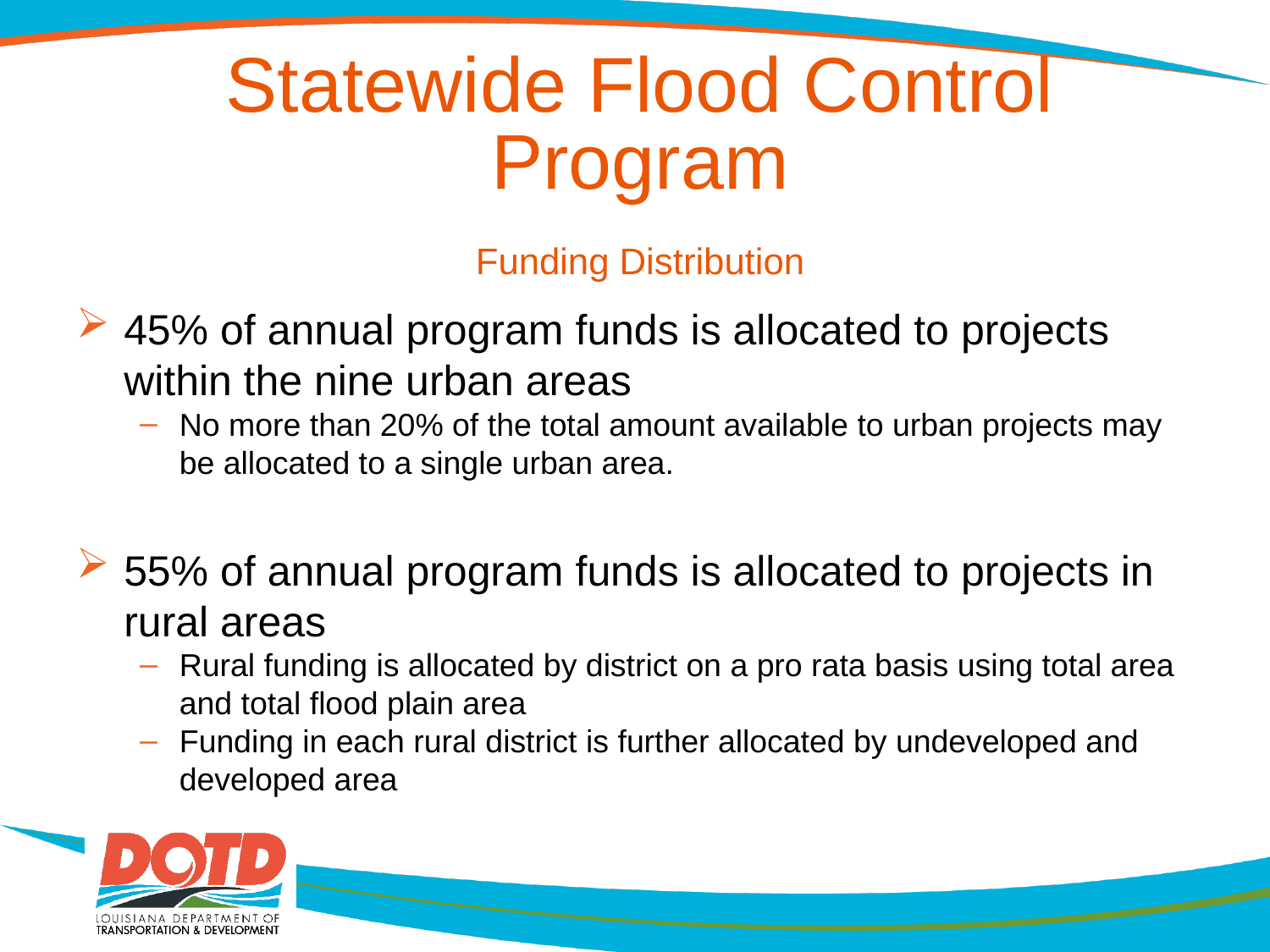

# Statewide Flood Control Program Funding Distribution
45% of annual program funds is allocated to projects within the nine urban areas
No more than 20% of the total amount available to urban projects may be allocated to a single urban area.

55% of annual program funds is allocated to projects in rural areas
Rural funding is allocated by district on a pro rata basis using total area and total flood plain area
Funding in each rural district is further allocated by undeveloped and developed area